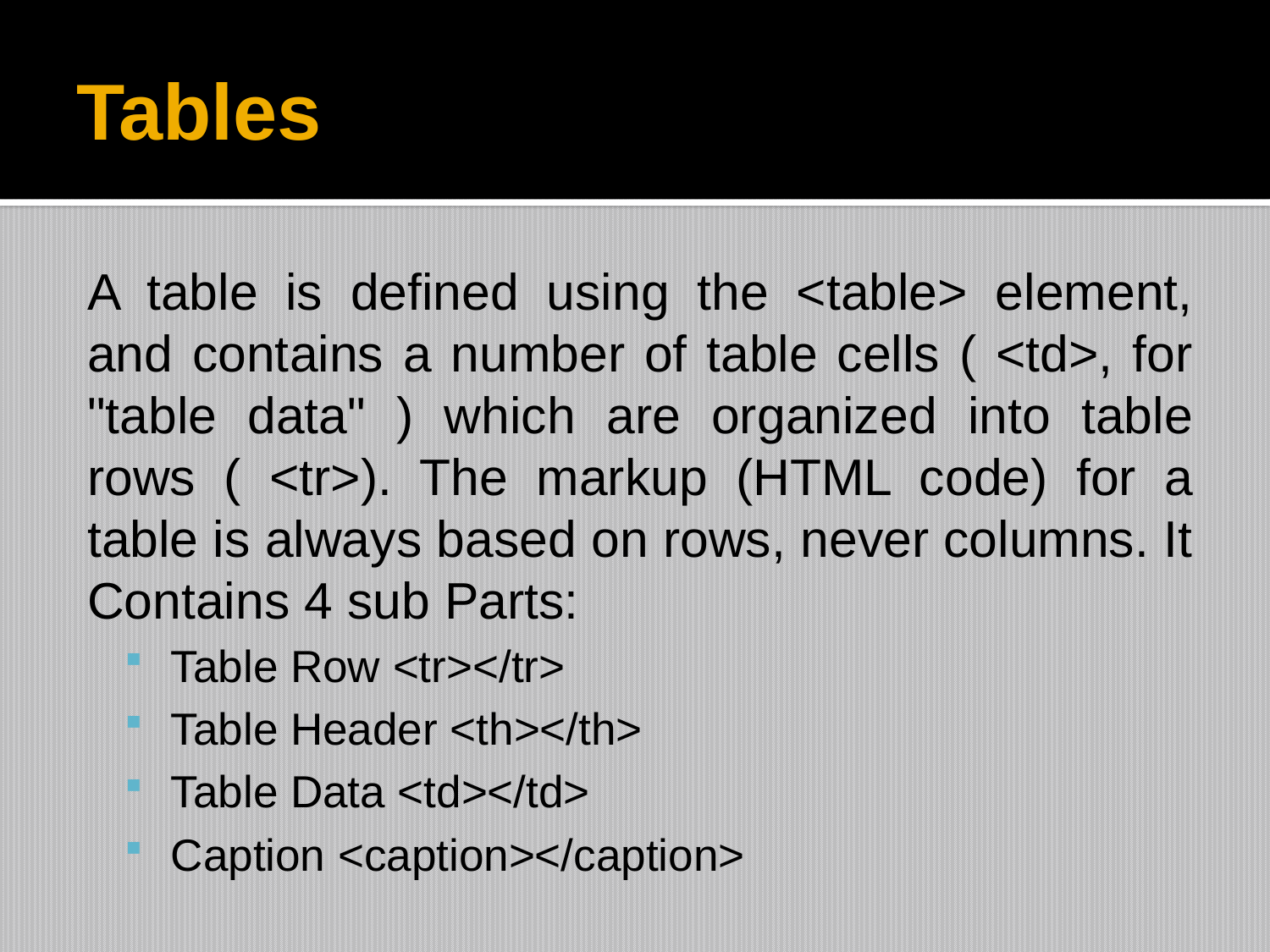

# Tables
A table is defined using the <table> element, and contains a number of table cells ( <td>, for "table data" ) which are organized into table rows ( <tr>). The markup (HTML code) for a table is always based on rows, never columns. It Contains 4 sub Parts:
Table Row <tr></tr>
Table Header <th></th>
Table Data <td></td>
Caption <caption></caption>